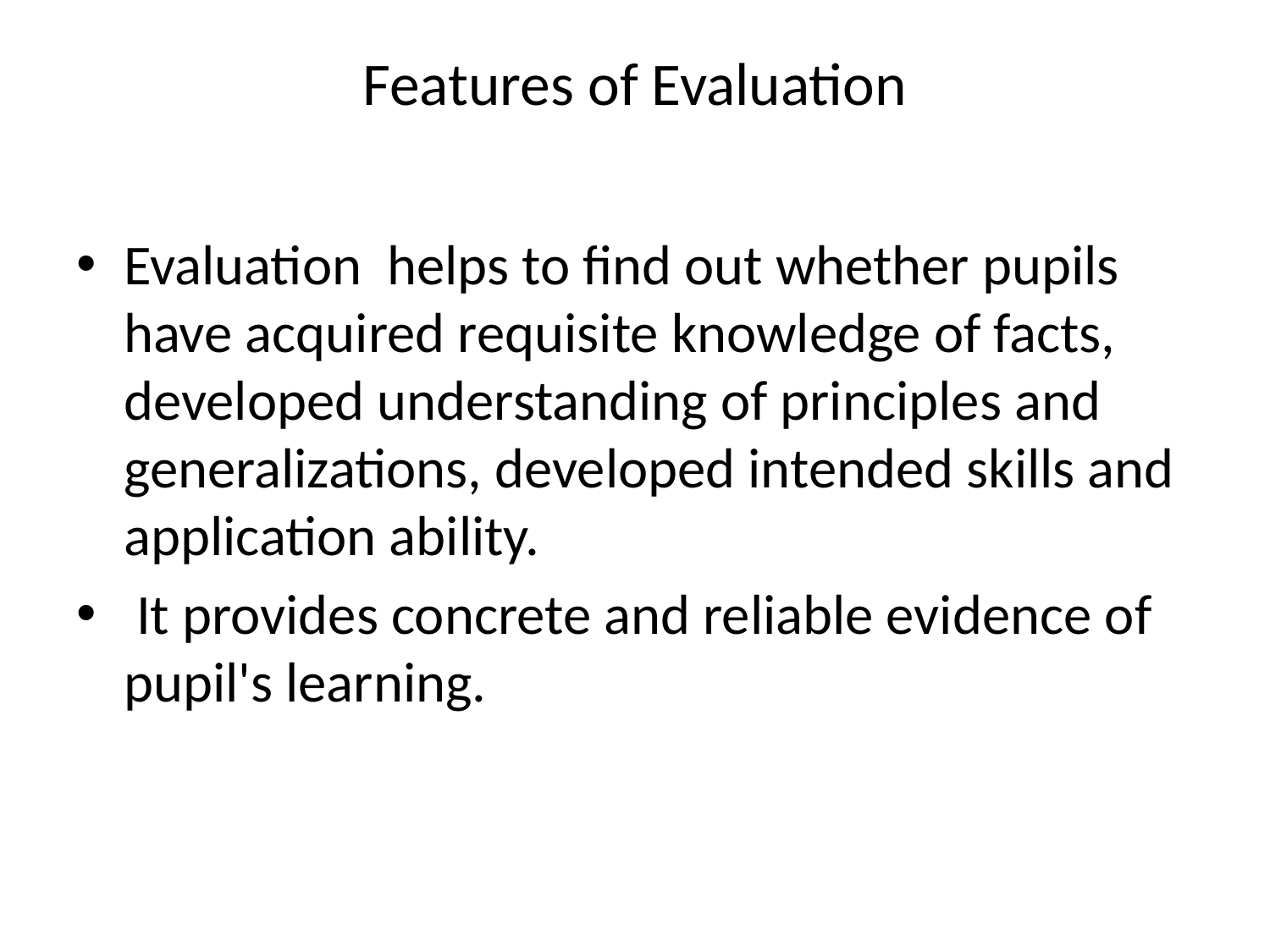

# Features of Evaluation
Evaluation  helps to find out whether pupils have acquired requisite knowledge of facts, developed understanding of principles and generalizations, developed intended skills and application ability.
 It provides concrete and reliable evidence of pupil's learning.